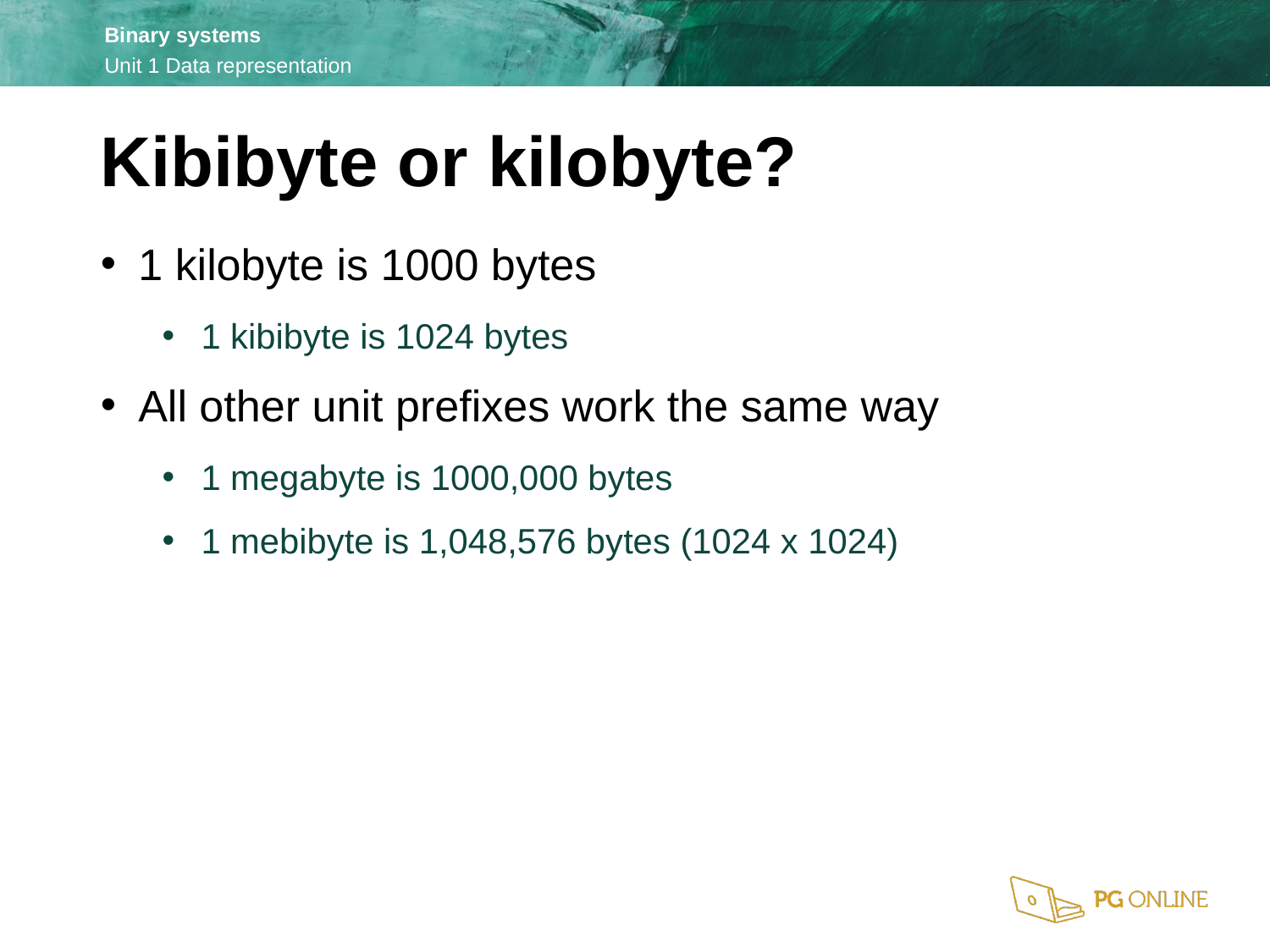

Kibibyte or kilobyte?
1 kilobyte is 1000 bytes
1 kibibyte is 1024 bytes
All other unit prefixes work the same way
1 megabyte is 1000,000 bytes
1 mebibyte is 1,048,576 bytes (1024 x 1024)